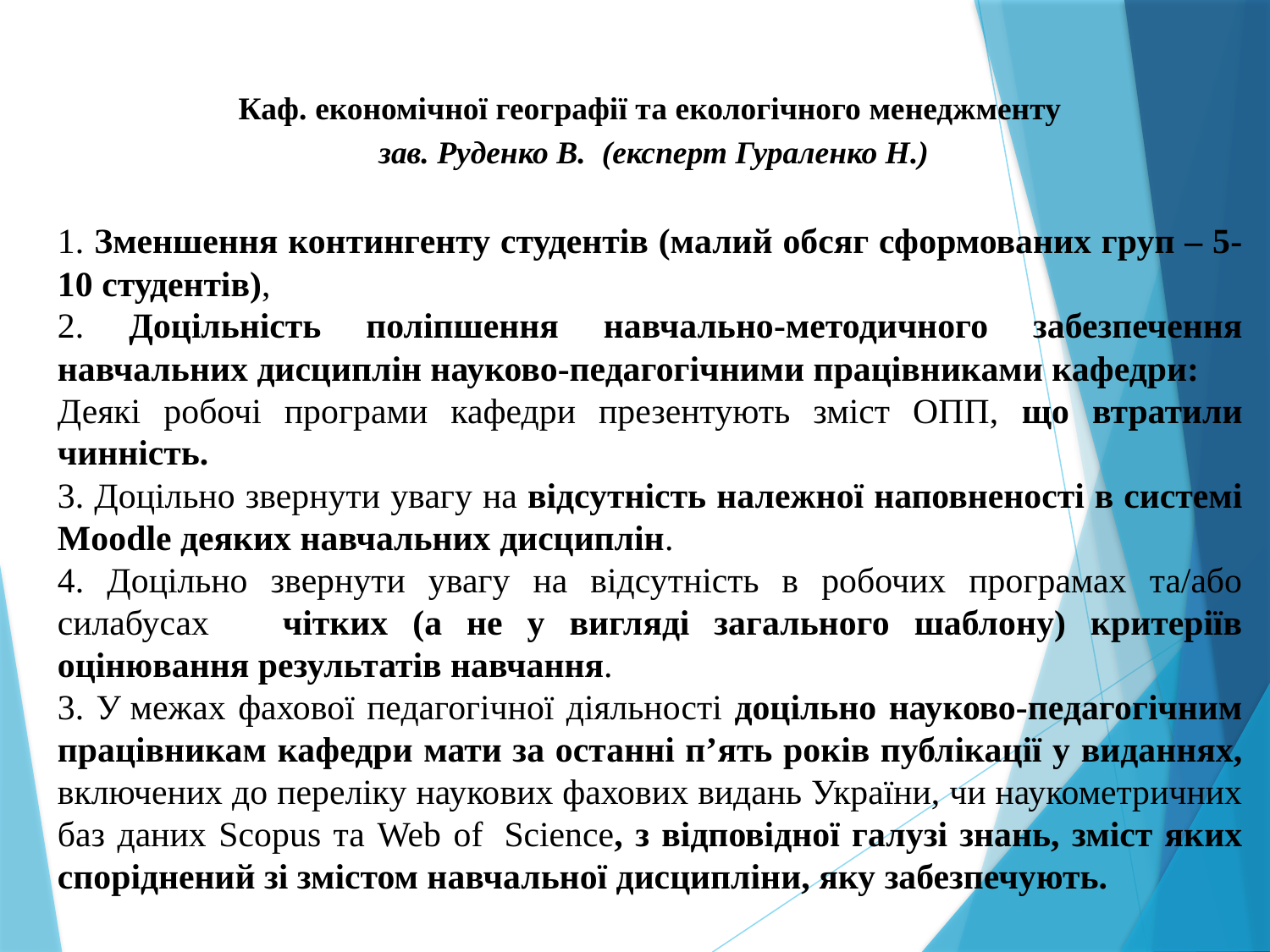

Каф. економічної географії та екологічного менеджменту
 зав. Руденко В.  (експерт Гураленко Н.)

1. Зменшення контингенту студентів (малий обсяг сформованих груп – 5-10 студентів),
2. Доцільність поліпшення навчально-методичного забезпечення навчальних дисциплін науково-педагогічними працівниками кафедри:
Деякі робочі програми кафедри презентують зміст ОПП, що втратили чинність.
3. Доцільно звернути увагу на відсутність належної наповненості в системі Moodle деяких навчальних дисциплін.
4. Доцільно звернути увагу на відсутність в робочих програмах та/або силабусах   чітких (а не у вигляді загального шаблону) критеріїв оцінювання результатів навчання.
3. У межах фахової педагогічної діяльності доцільно науково-педагогічним працівникам кафедри мати за останні п’ять років публікації у виданнях, включених до переліку наукових фахових видань України, чи наукометричних баз даних Sсopus та Web of  Science, з відповідної галузі знань, зміст яких споріднений зі змістом навчальної дисципліни, яку забезпечують.